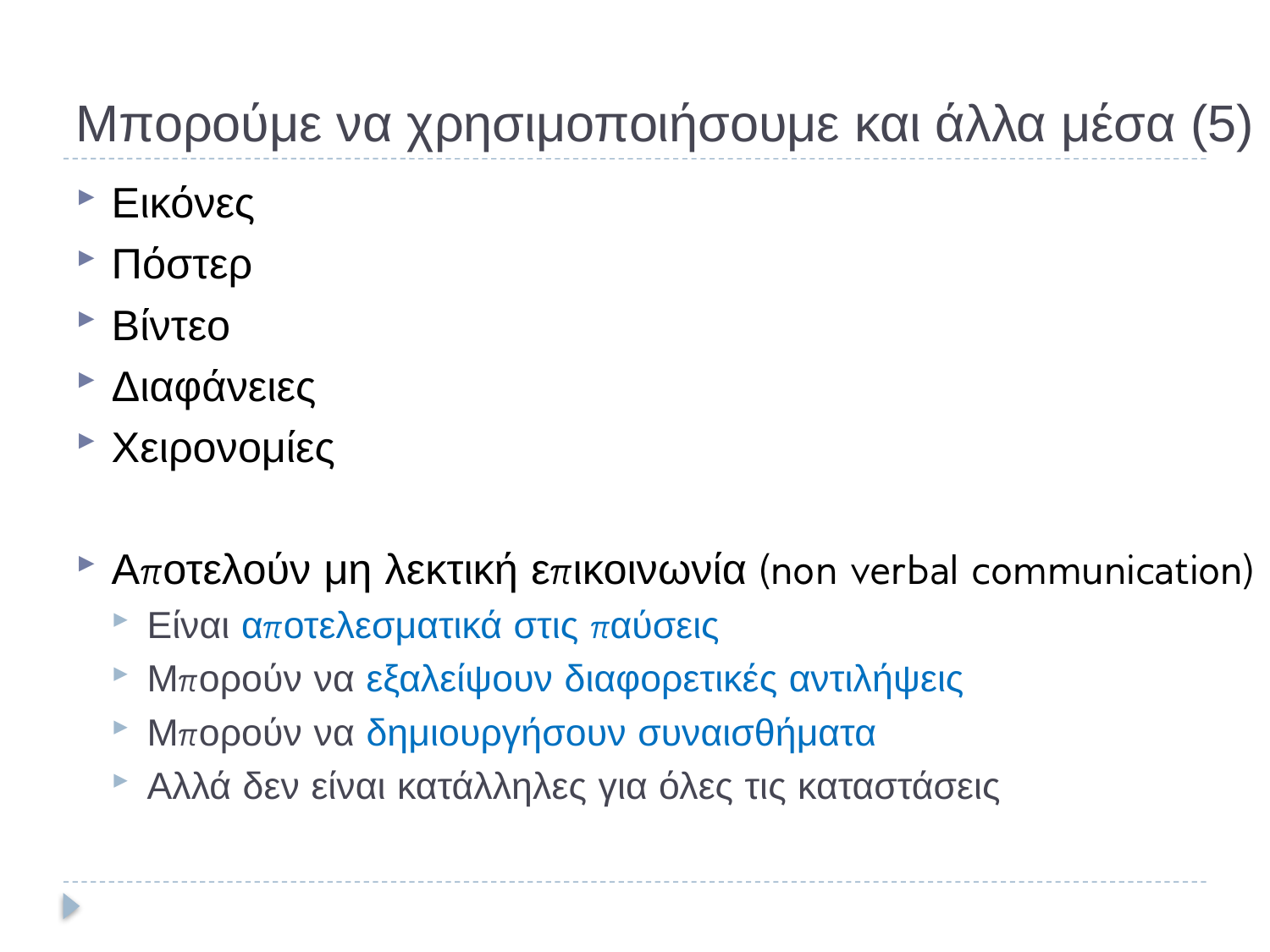

# Μπορούμε να χρησιμοποιήσουμε και άλλα μέσα (5)
Εικόνες
Πόστερ
Βίντεο
Διαφάνειες
Χειρονομίες

Αποτελούν μη λεκτική επικοινωνία (non verbal communication)
Είναι αποτελεσματικά στις παύσεις
Μπορούν να εξαλείψουν διαφορετικές αντιλήψεις
Μπορούν να δημιουργήσουν συναισθήματα
Αλλά δεν είναι κατάλληλες για όλες τις καταστάσεις